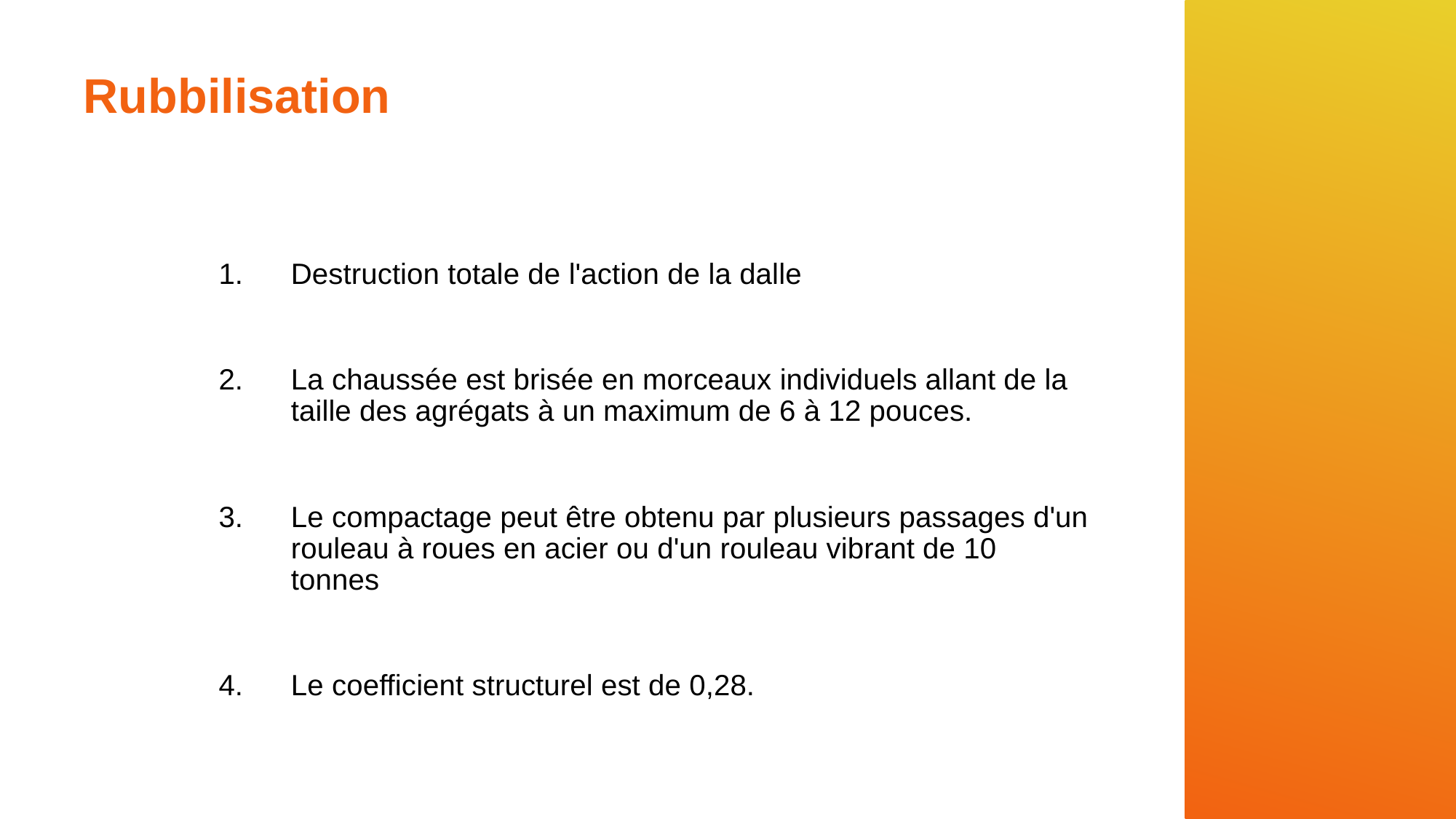

# Rubbilisation
Destruction totale de l'action de la dalle

La chaussée est brisée en morceaux individuels allant de la taille des agrégats à un maximum de 6 à 12 pouces.

Le compactage peut être obtenu par plusieurs passages d'un rouleau à roues en acier ou d'un rouleau vibrant de 10 tonnes

Le coefficient structurel est de 0,28.